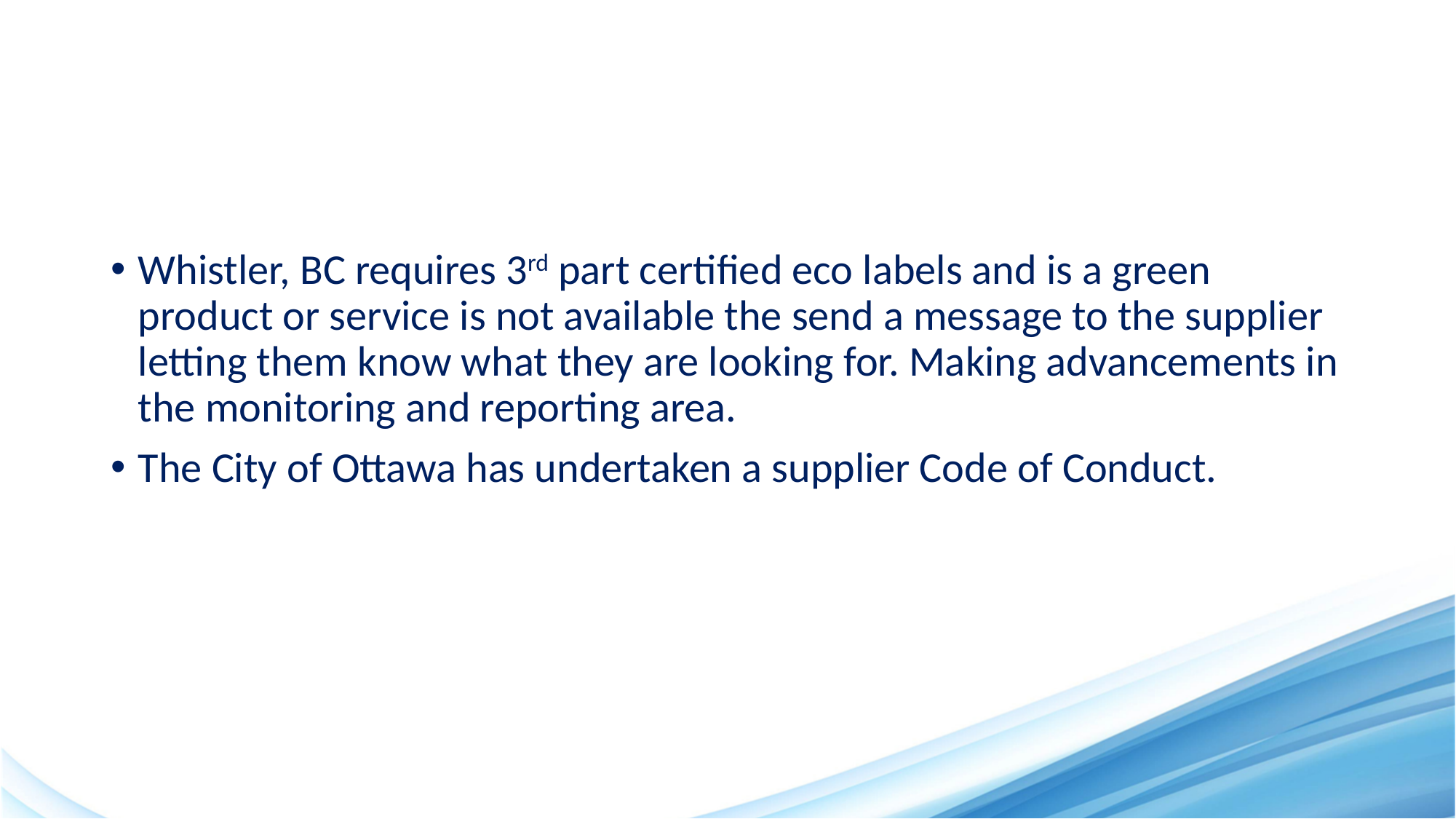

#
Whistler, BC requires 3rd part certified eco labels and is a green product or service is not available the send a message to the supplier letting them know what they are looking for. Making advancements in the monitoring and reporting area.
The City of Ottawa has undertaken a supplier Code of Conduct.